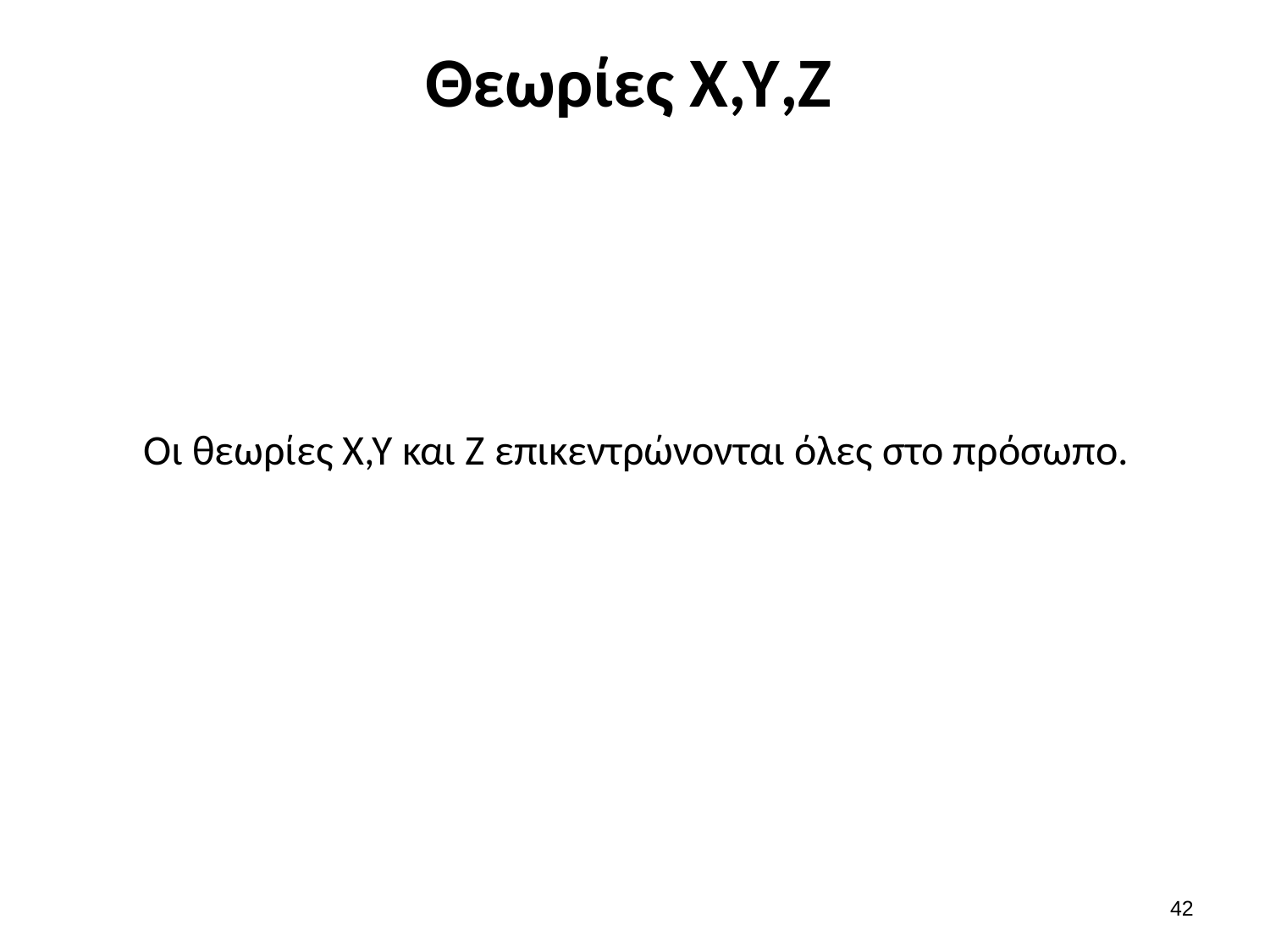

# Θεωρίες Χ,Υ,Ζ
Οι θεωρίες Χ,Υ και Ζ επικεντρώνονται όλες στο πρόσωπο.

42